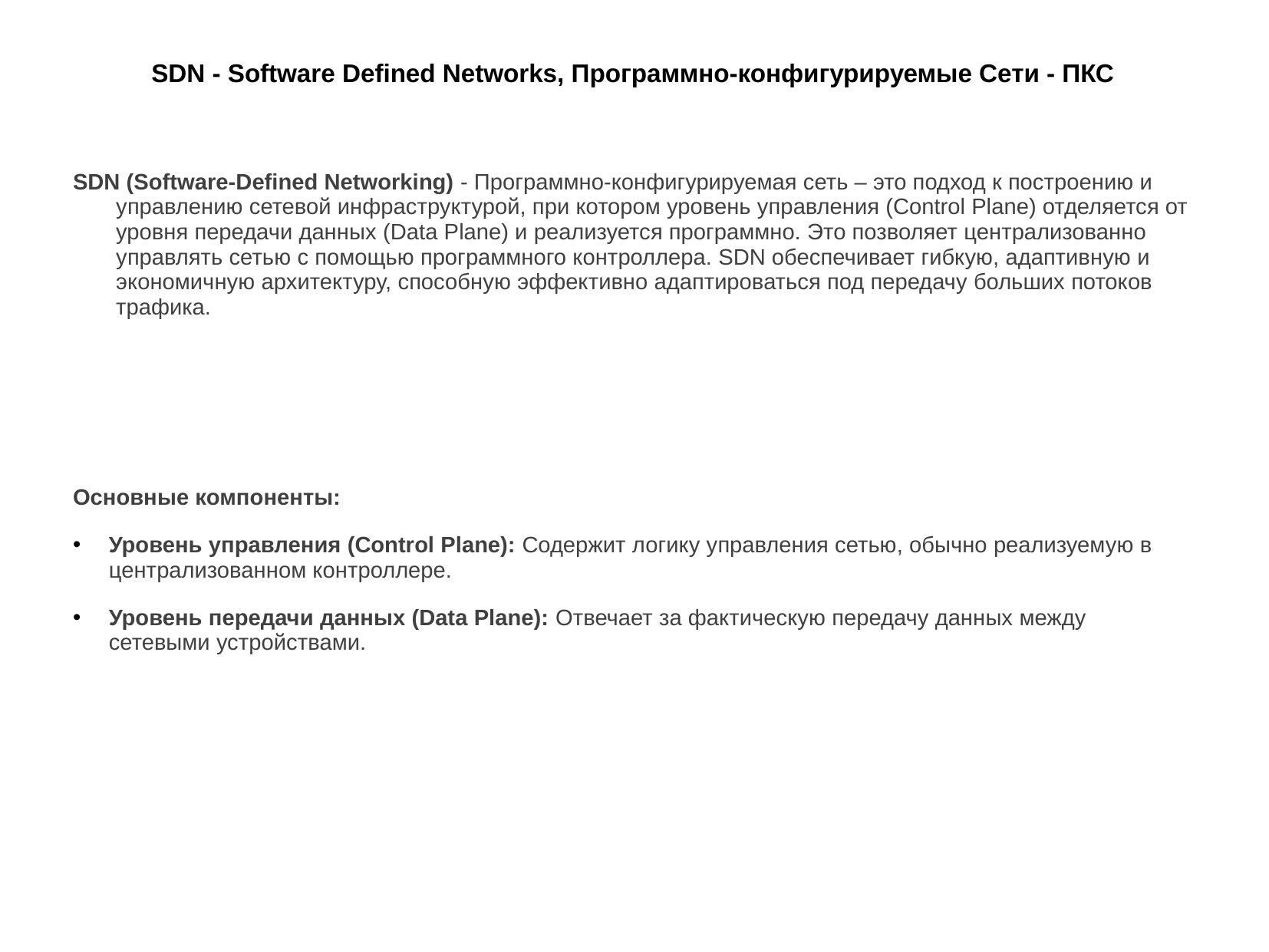

# SDN - Software Defined Networks, Программно-конфигурируемые Сети - ПКС

SDN (Software-Defined Networking) - Программно-конфигурируемая сеть – это подход к построению и управлению сетевой инфраструктурой, при котором уровень управления (Control Plane) отделяется от уровня передачи данных (Data Plane) и реализуется программно. Это позволяет централизованно управлять сетью с помощью программного контроллера. SDN обеспечивает гибкую, адаптивную и экономичную архитектуру, способную эффективно адаптироваться под передачу больших потоков трафика.

Основные компоненты:
Уровень управления (Control Plane): Содержит логику управления сетью, обычно реализуемую в централизованном контроллере.
Уровень передачи данных (Data Plane): Отвечает за фактическую передачу данных между сетевыми устройствами.